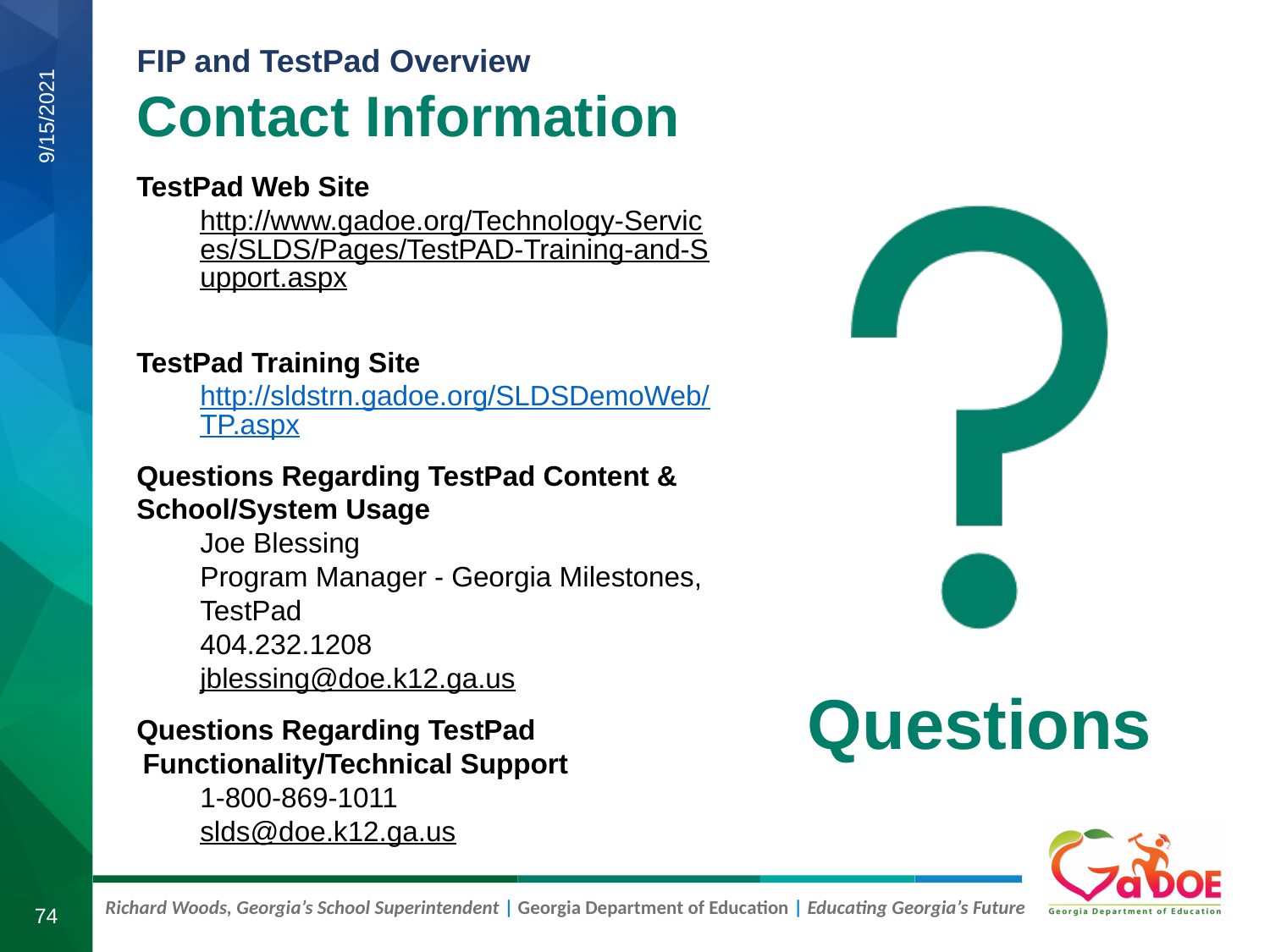

# Contact Information
TestPad Web Site
http://www.gadoe.org/Technology-Services/SLDS/Pages/TestPAD-Training-and-Support.aspx
TestPad Training Site
http://sldstrn.gadoe.org/SLDSDemoWeb/TP.aspx
Questions Regarding TestPad Content & School/System Usage
Joe Blessing
Program Manager - Georgia Milestones, TestPad
404.232.1208
jblessing@doe.k12.ga.us
Questions Regarding TestPad Functionality/Technical Support
1-800-869-1011
slds@doe.k12.ga.us